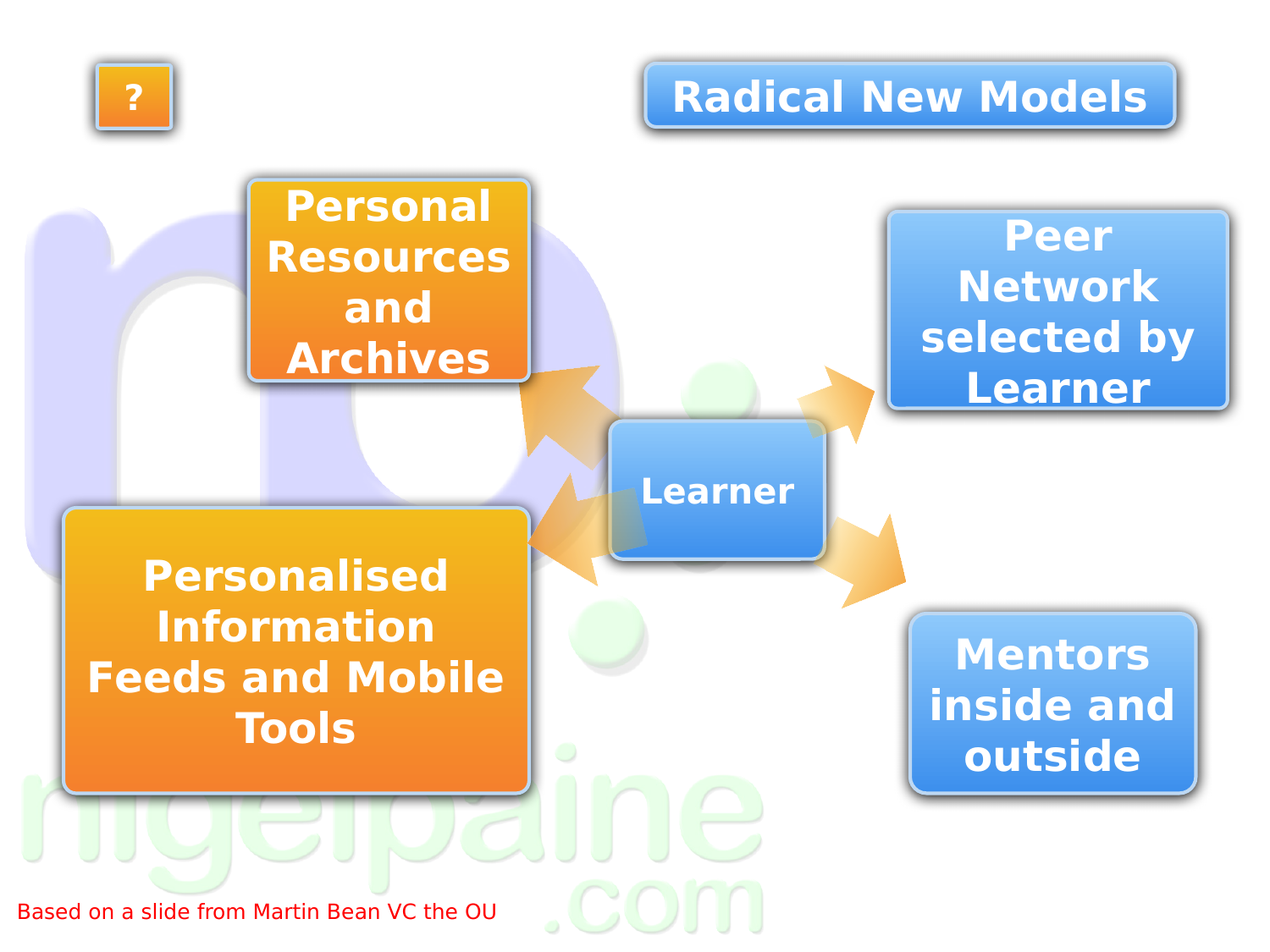

Radical New Models
?
Personal Resources and Archives
Peer Network selected by Learner

Learner

Personalised Information Feeds and Mobile Tools

Mentors inside and outside
Based on a slide from Martin Bean VC the OU